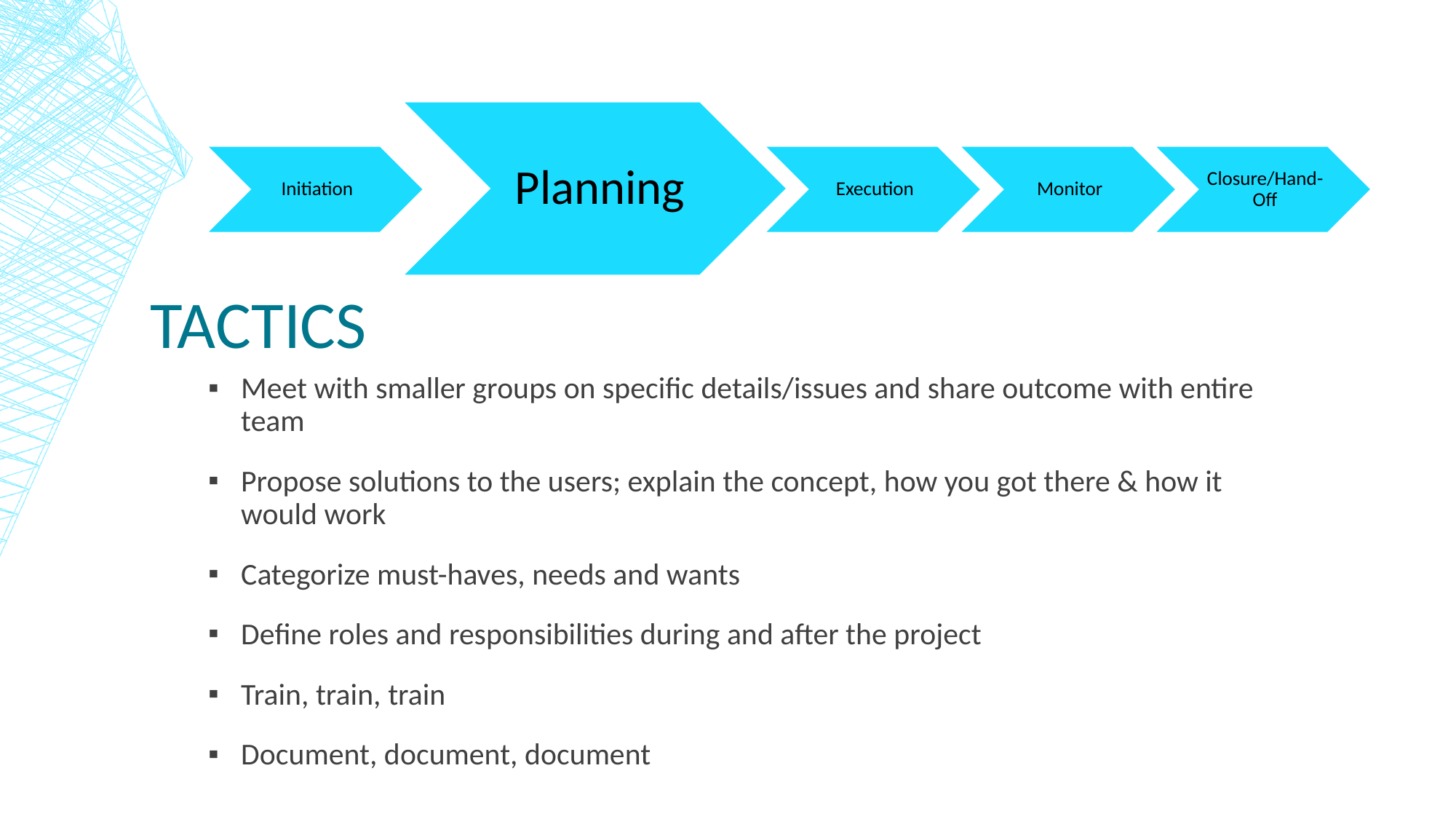

Initiation
Planning
Execution
Monitor
Closure/Hand-Off
# tactics
Meet with smaller groups on specific details/issues and share outcome with entire team
Propose solutions to the users; explain the concept, how you got there & how it would work
Categorize must-haves, needs and wants
Define roles and responsibilities during and after the project
Train, train, train
Document, document, document